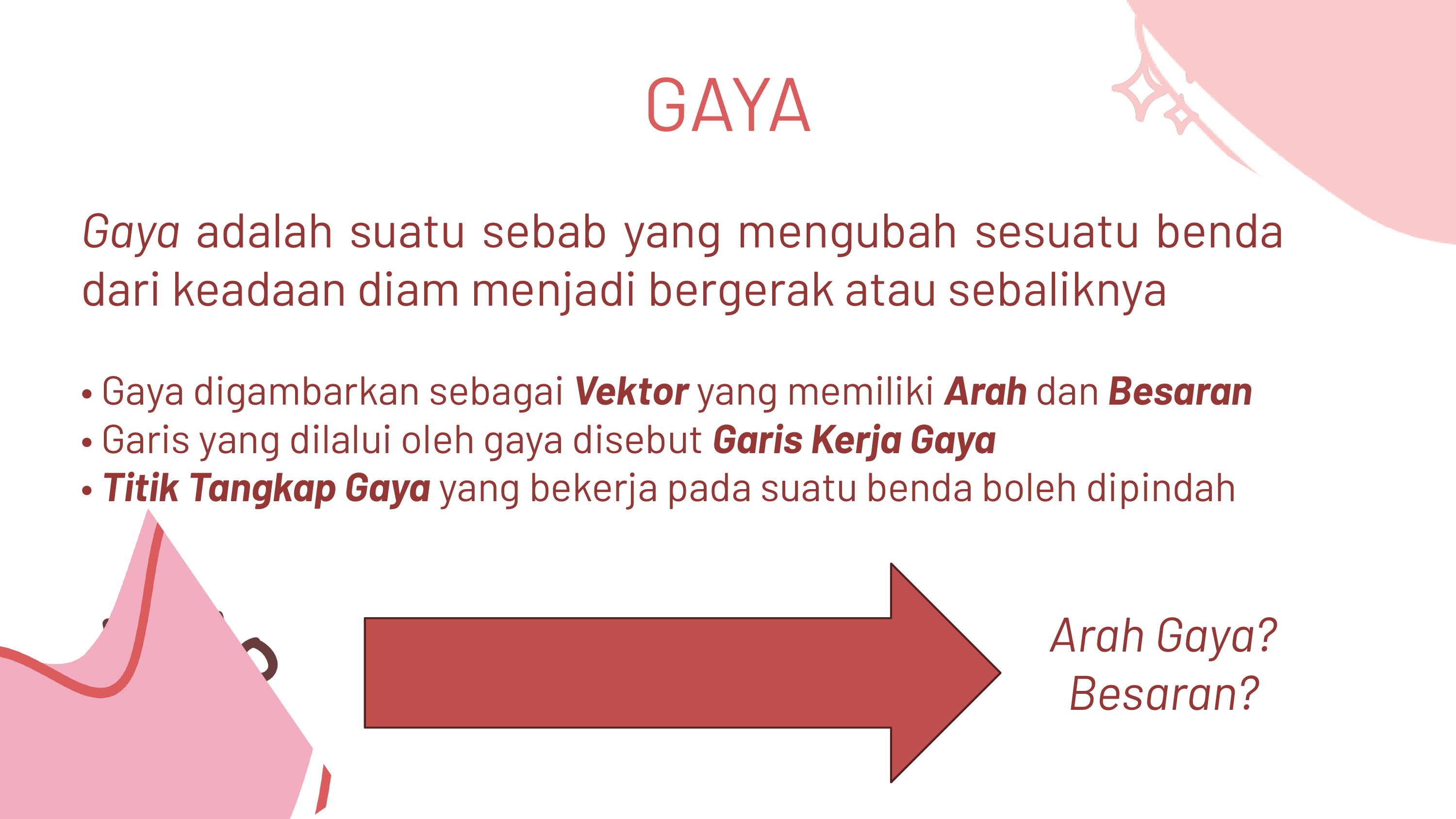

GAYA
Gaya adalah suatu sebab yang mengubah sesuatu benda dari keadaan diam menjadi bergerak atau sebaliknya

• Gaya digambarkan sebagai Vektor yang memiliki Arah dan Besaran
• Garis yang dilalui oleh gaya disebut Garis Kerja Gaya
• Titik Tangkap Gaya yang bekerja pada suatu benda boleh dipindah

Arah Gaya?
Besaran?